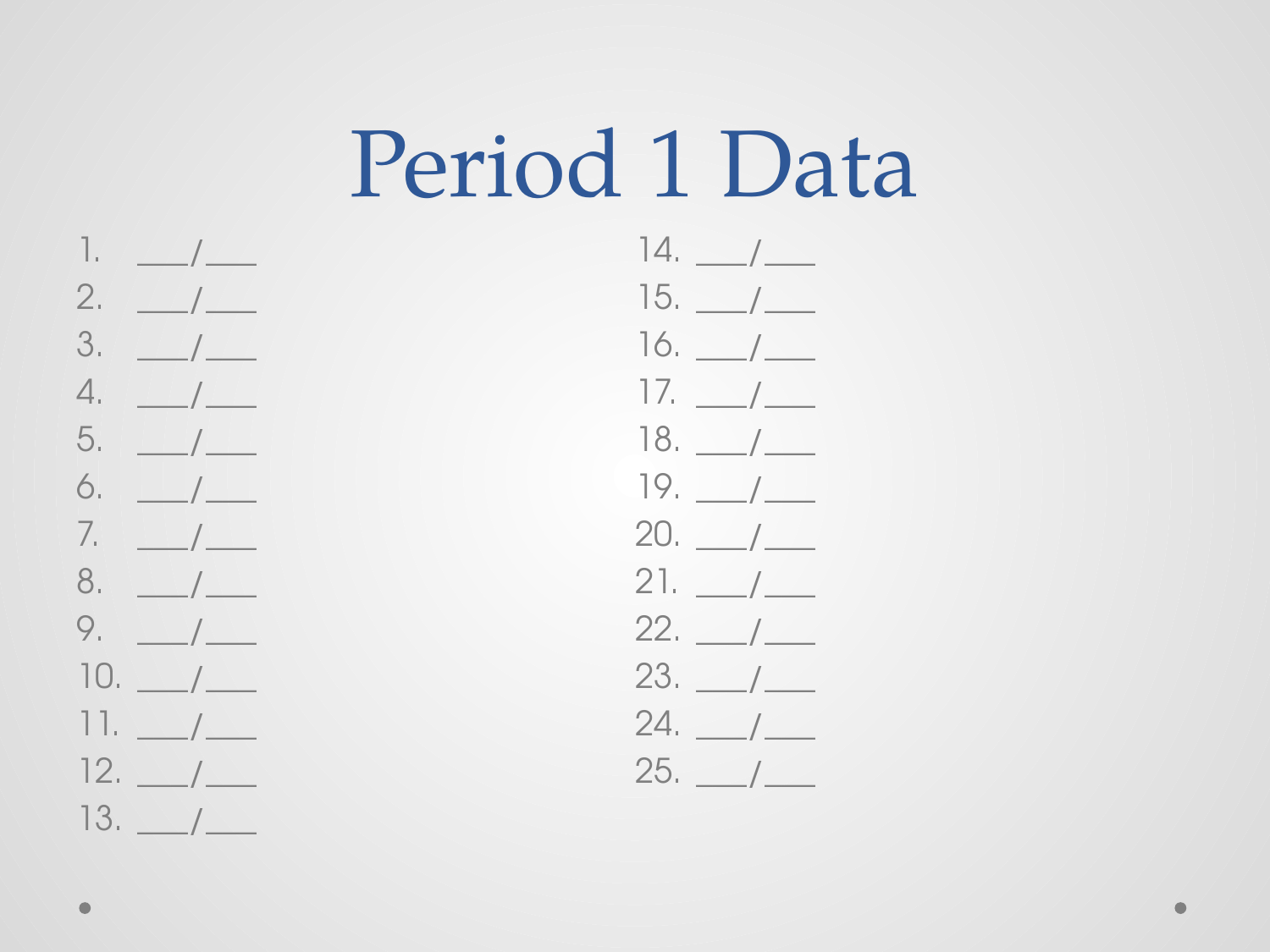

# Period 1 Data
___/___
___/___
___/___
___/___
___/___
___/___
___/___
___/___
___/___
___/___
___/___
___/___
___/___
___/___
___/___
___/___
___/___
___/___
___/___
___/___
___/___
___/___
___/___
___/___
___/___